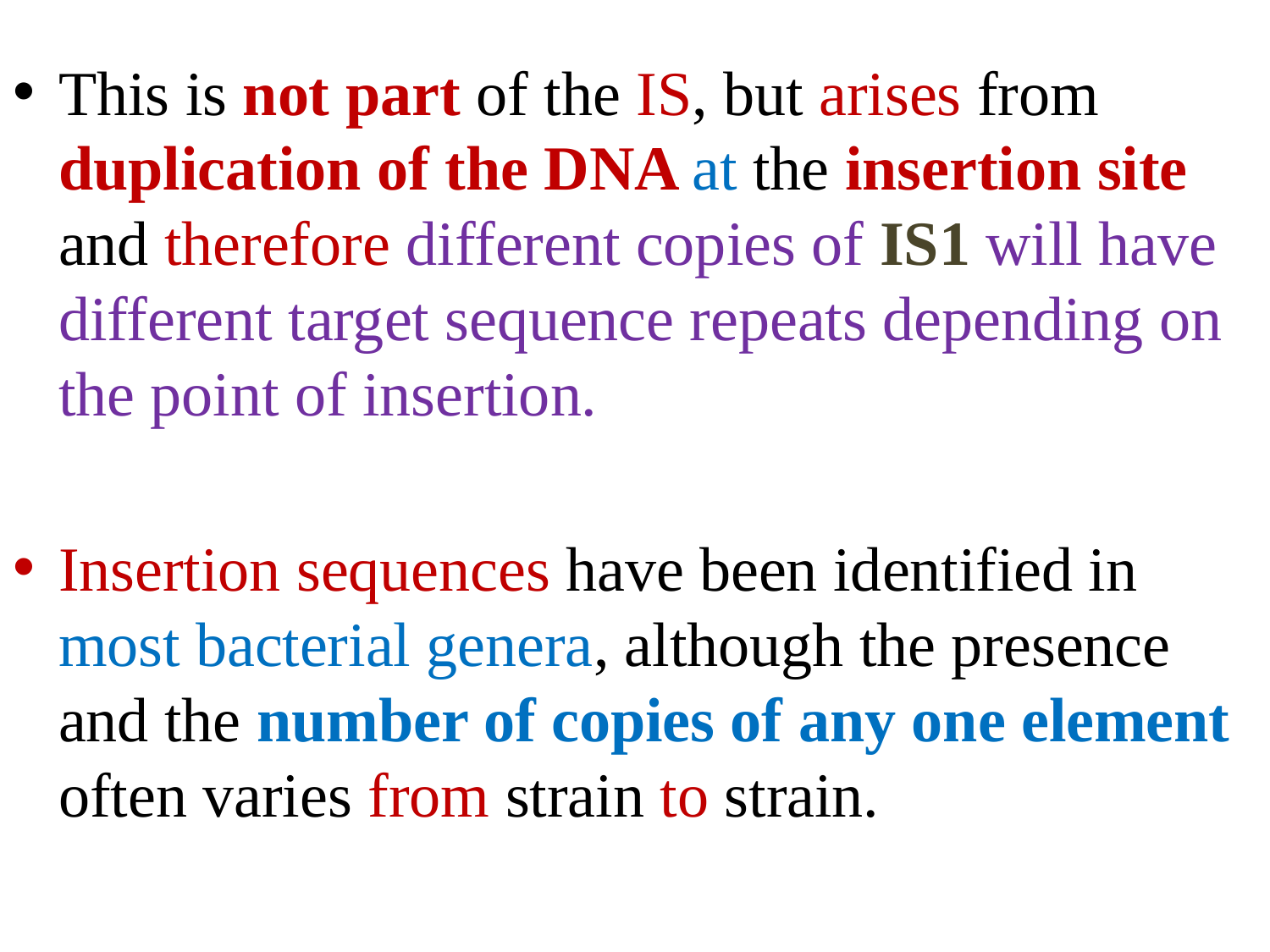

#
This is not part of the IS, but arises from duplication of the DNA at the insertion site  and therefore different copies of IS1 will have different target sequence repeats depending on the point of insertion.

Insertion sequences have been identified in most bacterial genera, although the presence and the number of copies of any one element often varies from strain to strain.